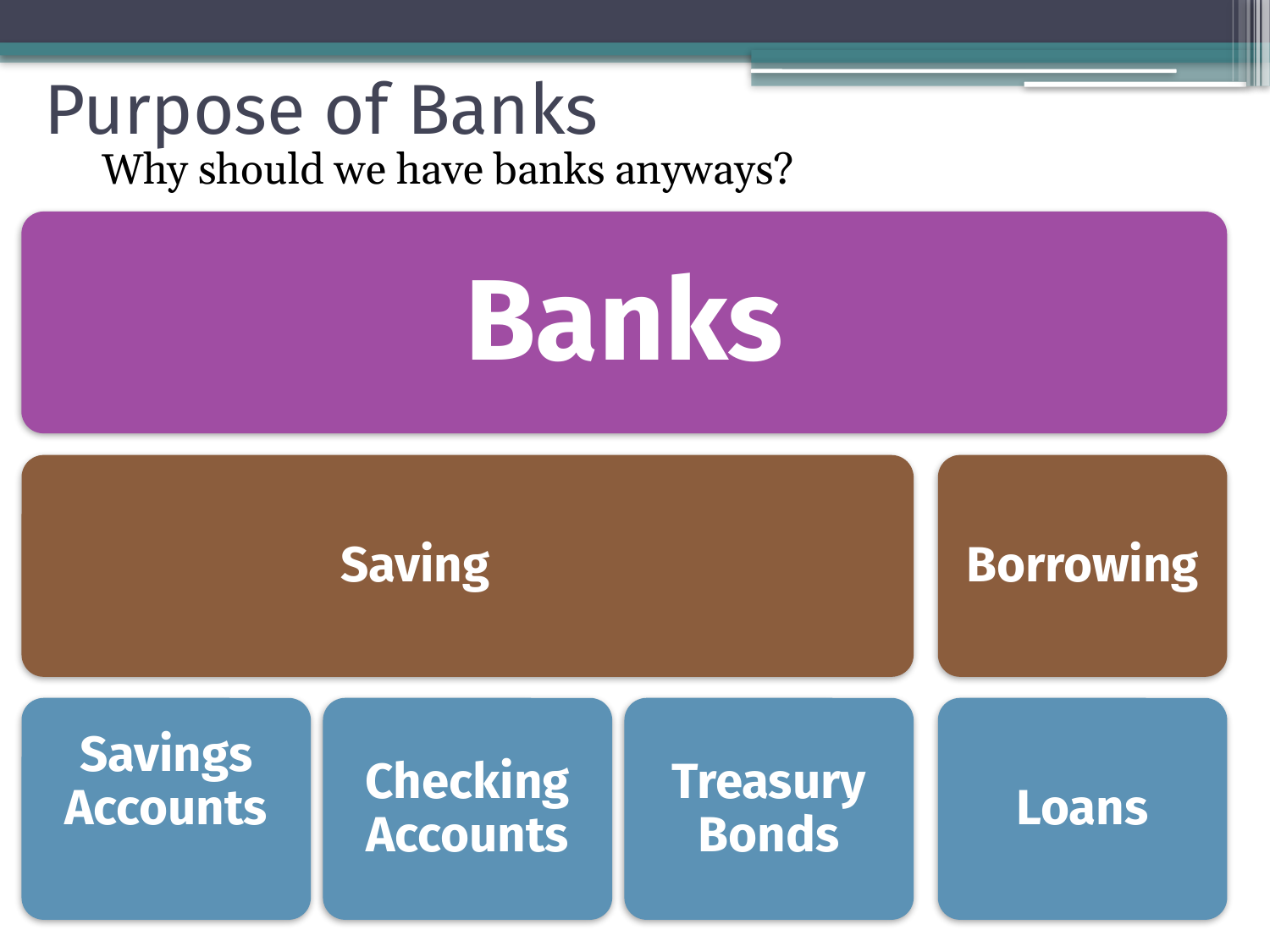

# Purpose of Banks
Why should we have banks anyways?
Banks
Saving
Savings Accounts
Checking Accounts
Treasury Bonds
Borrowing
Loans